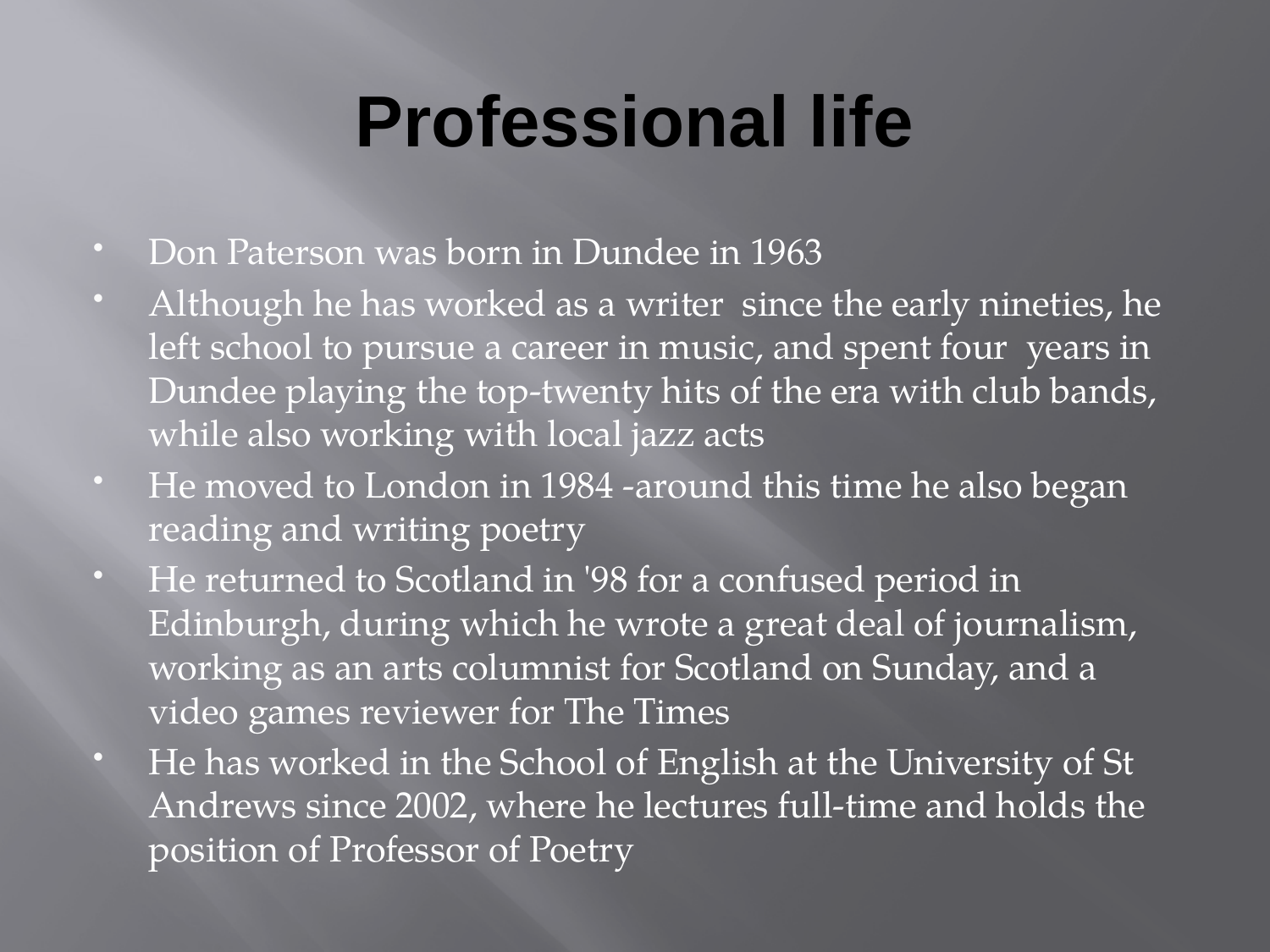

# Professional life
Don Paterson was born in Dundee in 1963
Although he has worked as a writer  since the early nineties, he left school to pursue a career in music, and spent four  years in Dundee playing the top-twenty hits of the era with club bands, while also working with local jazz acts
He moved to London in 1984 -around this time he also began reading and writing poetry
He returned to Scotland in '98 for a confused period in Edinburgh, during which he wrote a great deal of journalism, working as an arts columnist for Scotland on Sunday, and a video games reviewer for The Times
He has worked in the School of English at the University of St Andrews since 2002, where he lectures full-time and holds the position of Professor of Poetry